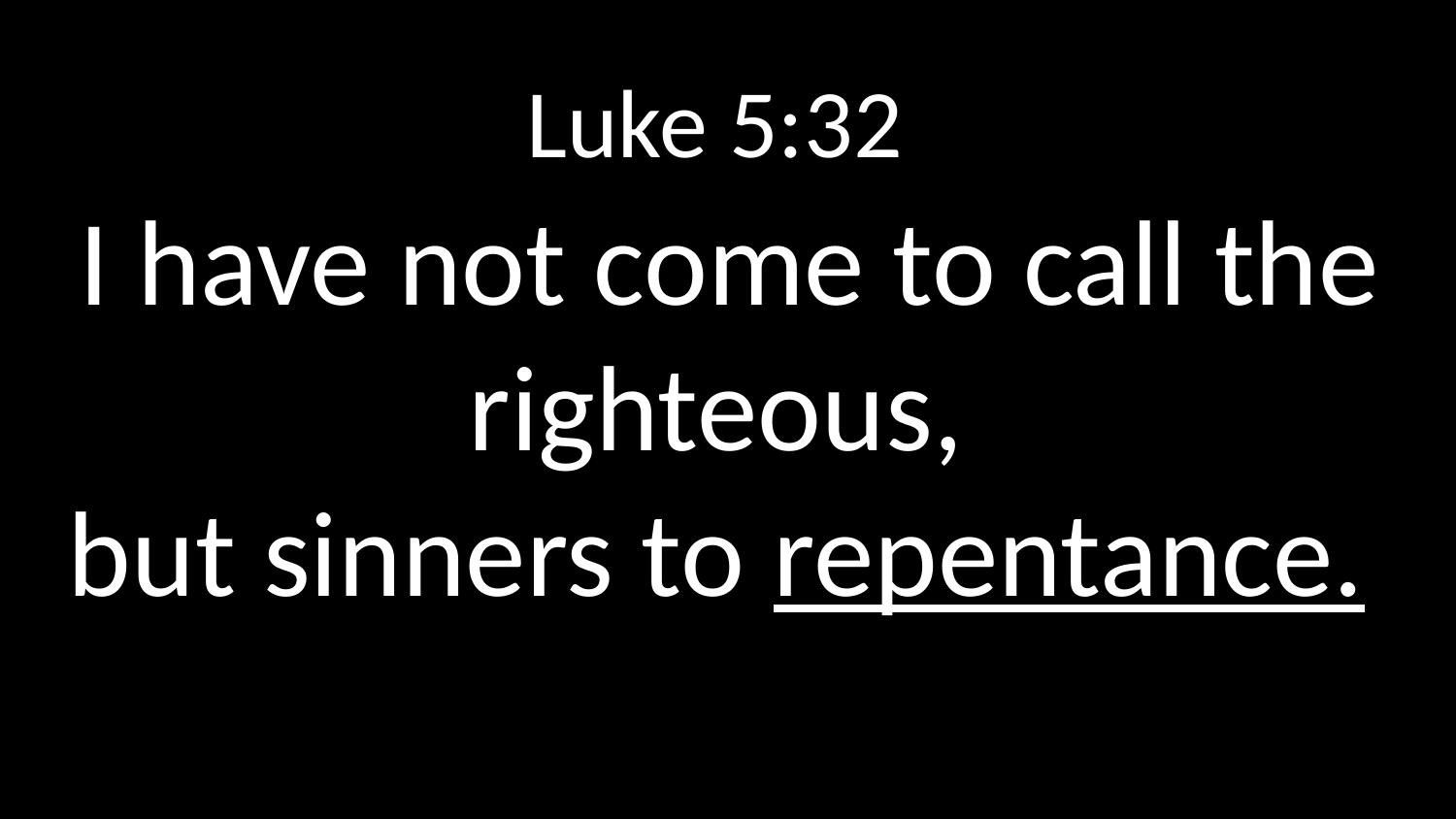

Luke 5:32
I have not come to call the righteous,
but sinners to repentance.